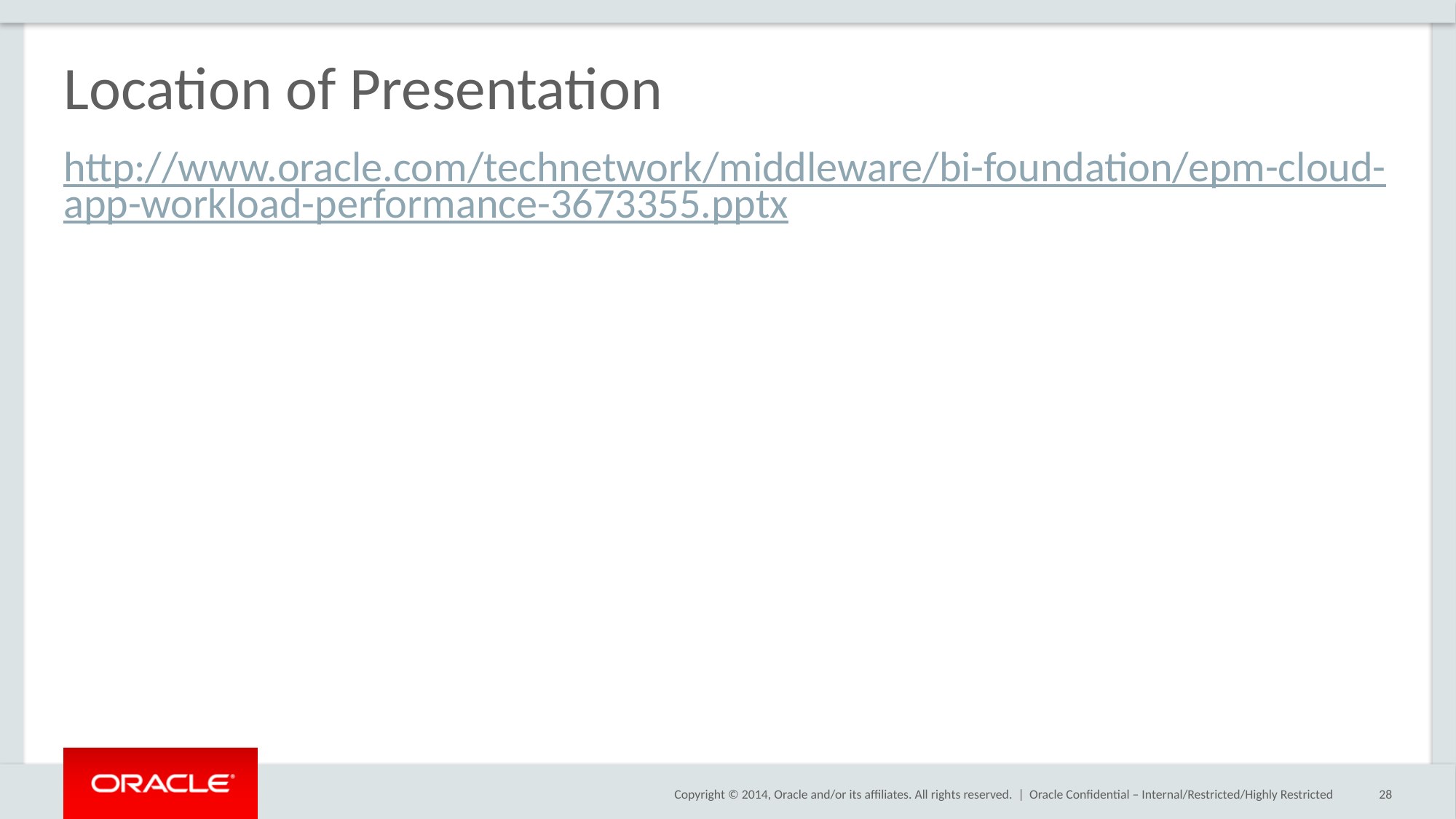

# Location of Presentation
http://www.oracle.com/technetwork/middleware/bi-foundation/epm-cloud-app-workload-performance-3673355.pptx
Oracle Confidential – Internal/Restricted/Highly Restricted
28